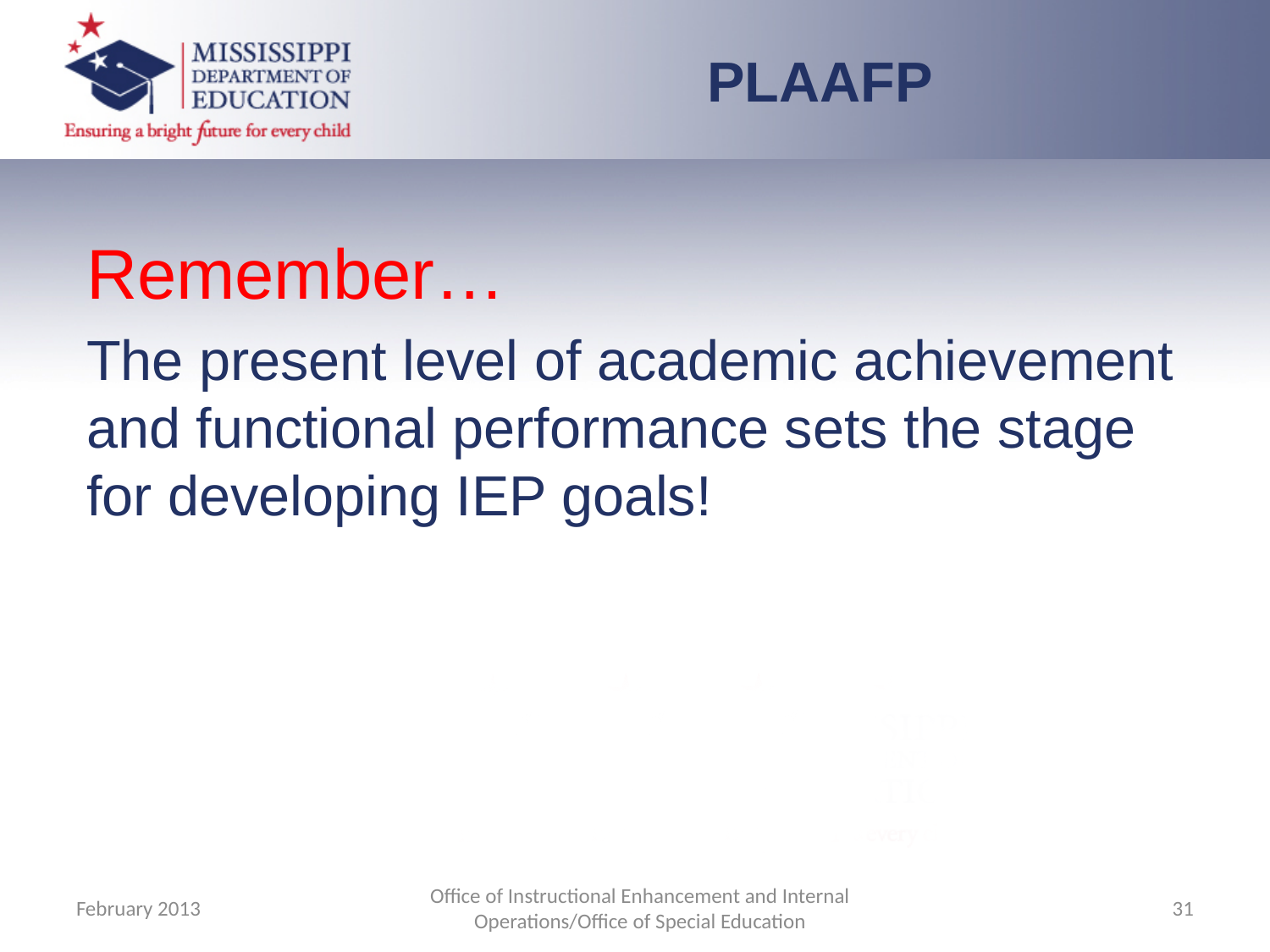

PLAAFP
Remember…
The present level of academic achievement and functional performance sets the stage for developing IEP goals!
February 2013
Office of Instructional Enhancement and Internal Operations/Office of Special Education
31